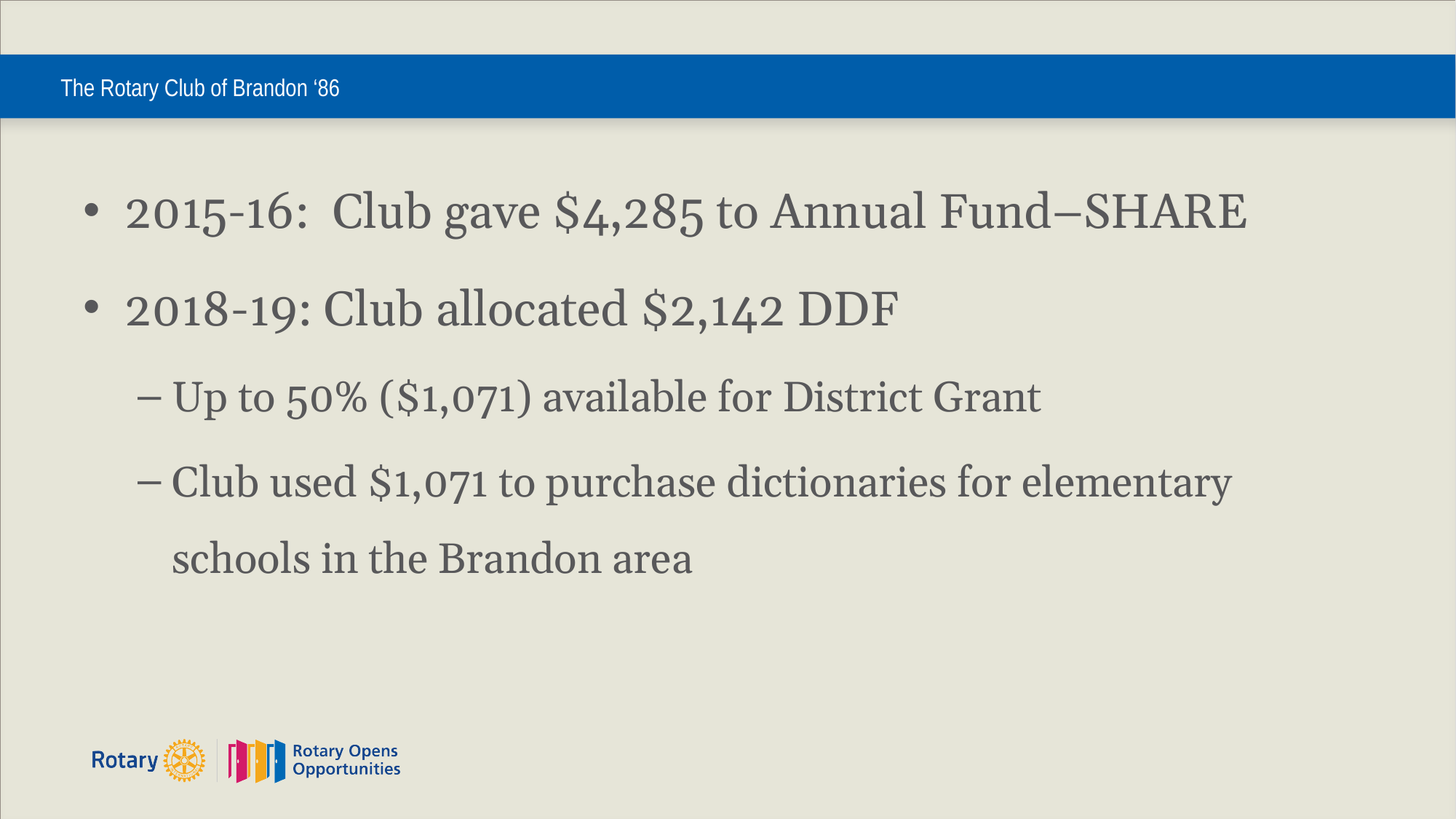

# The Rotary Club of Brandon ‘86
2015-16:  Club gave $4,285 to Annual Fund–SHARE
2018-19: Club allocated $2,142 DDF
Up to 50% ($1,071) available for District Grant
Club used $1,071 to purchase dictionaries for elementary schools in the Brandon area